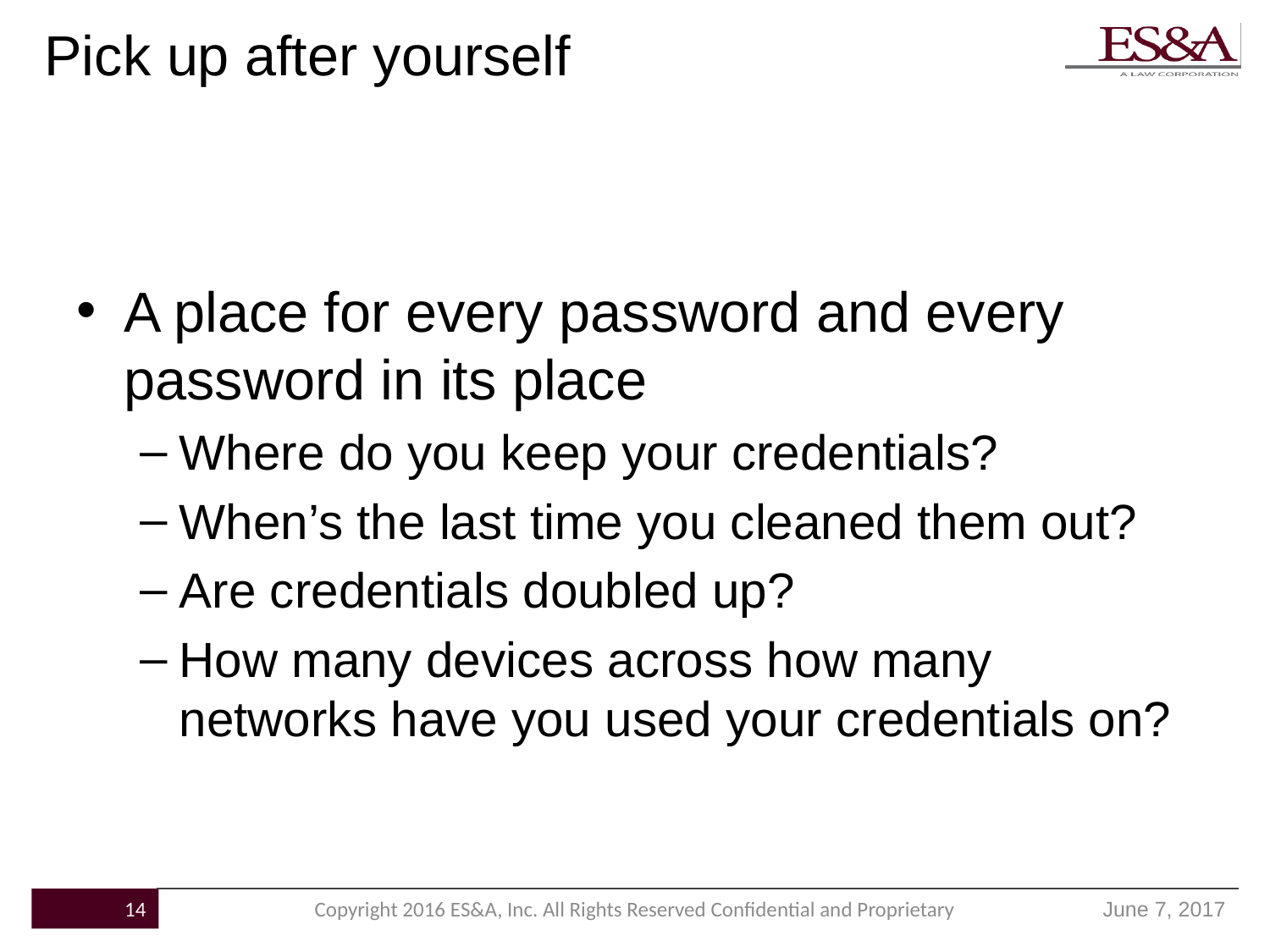

# Pick up after yourself
A place for every password and every password in its place
Where do you keep your credentials?
When’s the last time you cleaned them out?
Are credentials doubled up?
How many devices across how many networks have you used your credentials on?
June 7, 2017
14
Copyright 2016 ES&A, Inc. All Rights Reserved Confidential and Proprietary